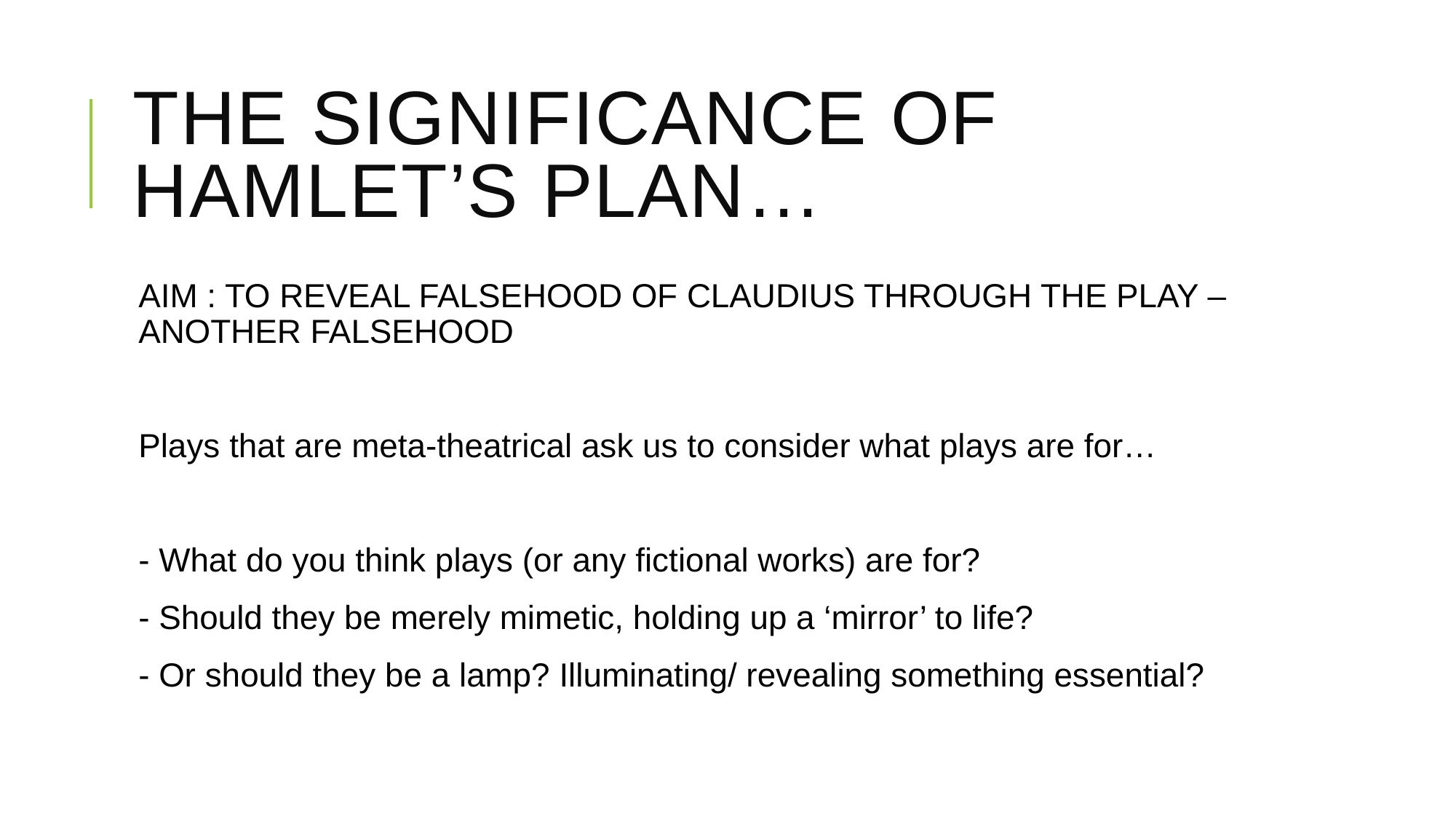

# The significance of hamlet’s plan…
AIM : TO REVEAL FALSEHOOD OF CLAUDIUS THROUGH THE PLAY – ANOTHER FALSEHOOD

Plays that are meta-theatrical ask us to consider what plays are for…

- What do you think plays (or any fictional works) are for?
- Should they be merely mimetic, holding up a ‘mirror’ to life?
- Or should they be a lamp? Illuminating/ revealing something essential?